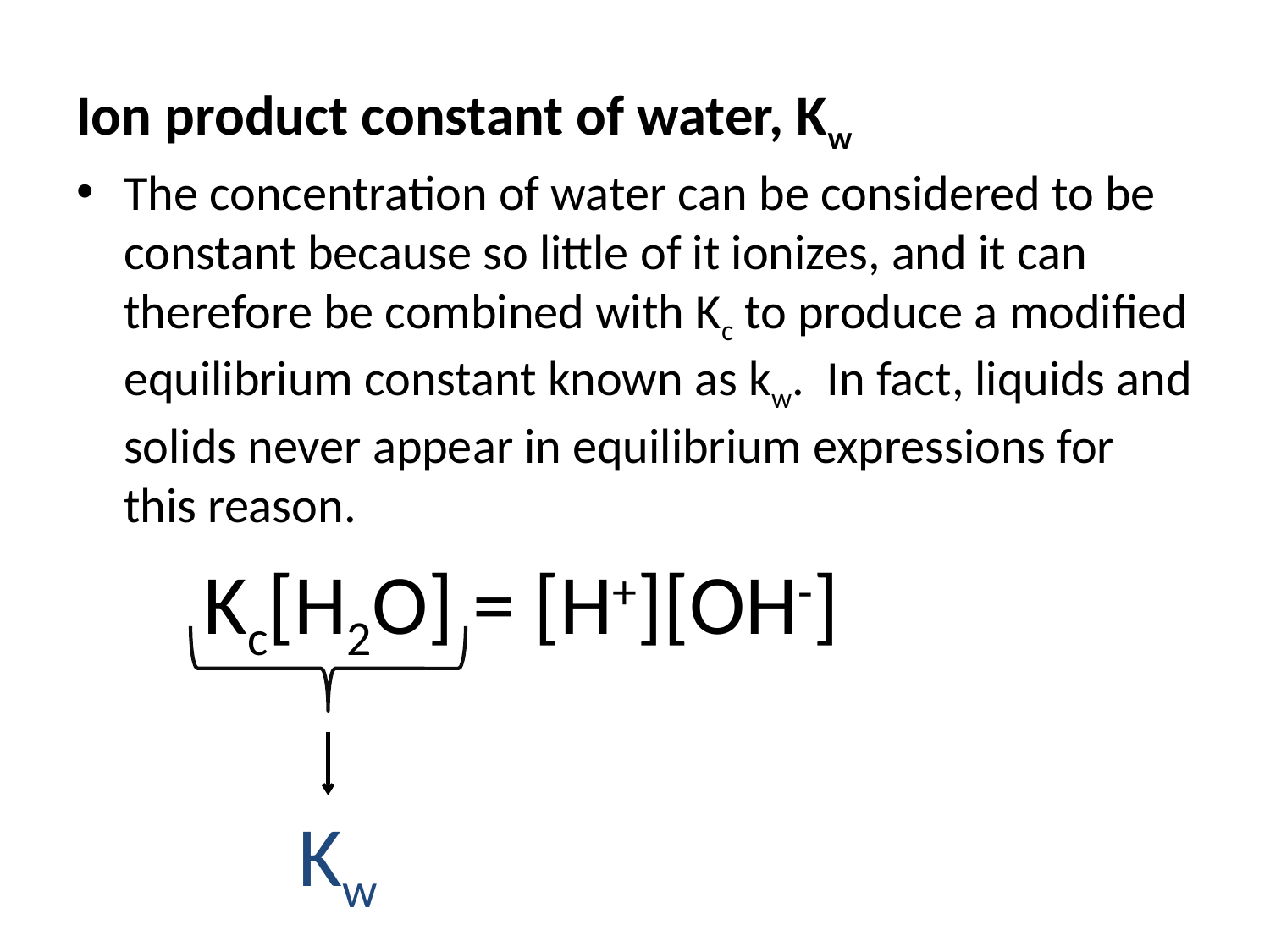

# Ion product constant of water, Kw
The concentration of water can be considered to be constant because so little of it ionizes, and it can therefore be combined with Kc to produce a modified equilibrium constant known as kw.  In fact, liquids and solids never appear in equilibrium expressions for this reason.
	Kc[H2O] = [H+][OH-]

Kw